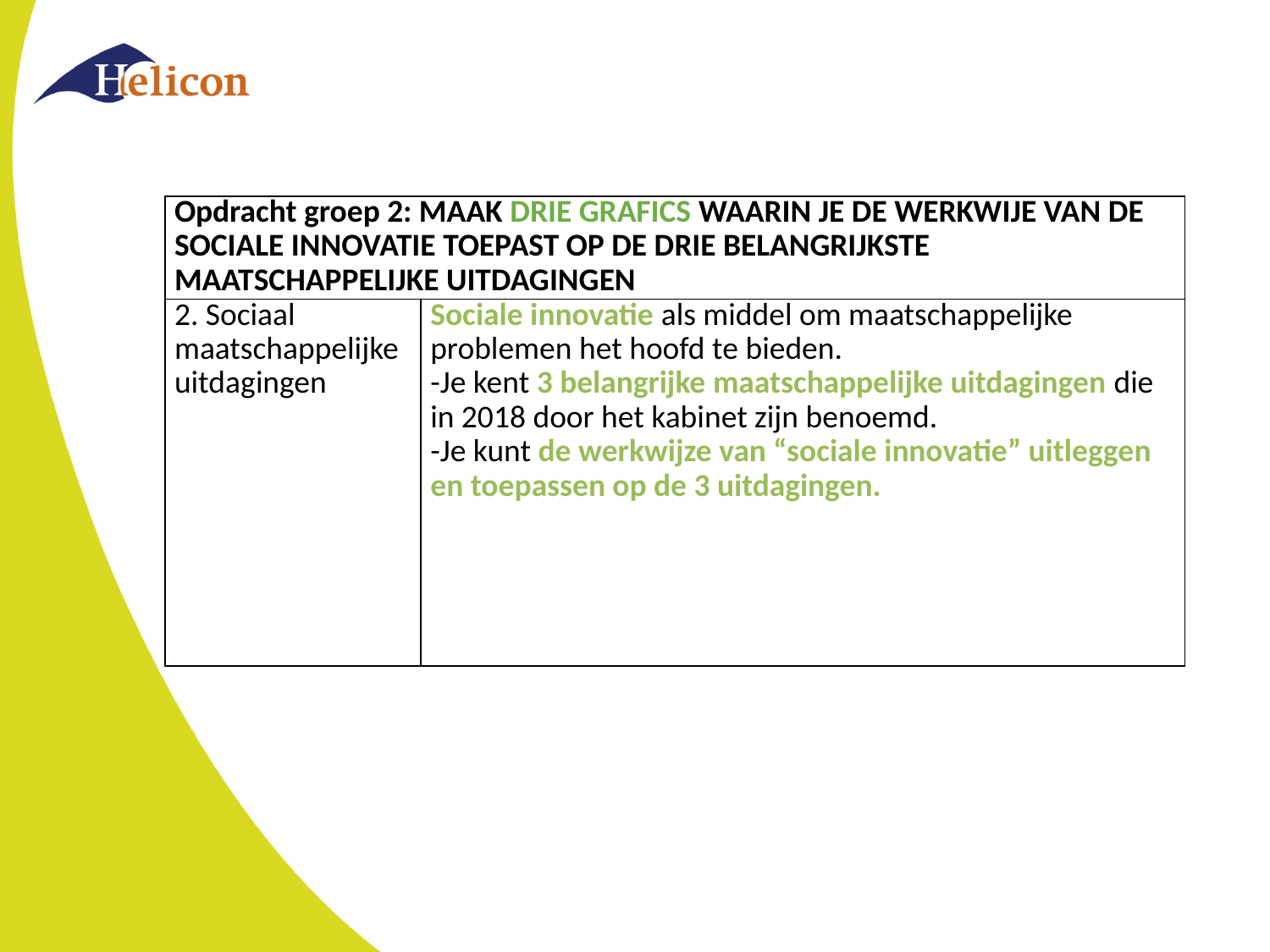

| Opdracht groep 2: MAAK DRIE GRAFICS WAARIN JE DE WERKWIJE VAN DE SOCIALE INNOVATIE TOEPAST OP DE DRIE BELANGRIJKSTE MAATSCHAPPELIJKE UITDAGINGEN |  |
| --- | --- |
| 2. Sociaal maatschappelijke uitdagingen | Sociale innovatie als middel om maatschappelijke problemen het hoofd te bieden. -Je kent 3 belangrijke maatschappelijke uitdagingen die in 2018 door het kabinet zijn benoemd. -Je kunt de werkwijze van “sociale innovatie” uitleggen en toepassen op de 3 uitdagingen. |